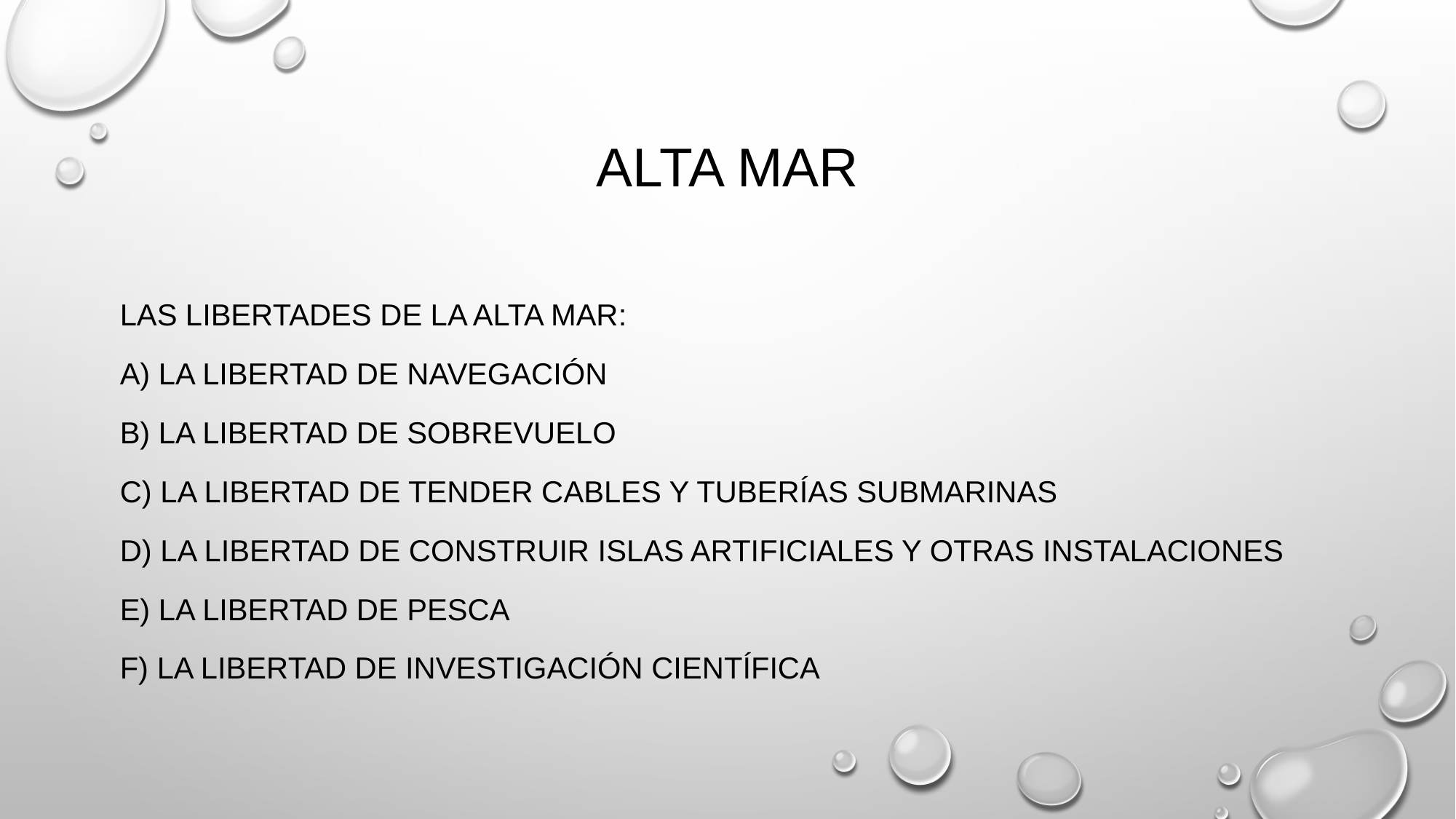

# Alta mar
Las libertades de la alta mar:
a) la libertad de navegación
b) la libertad de sobrevuelo
c) la libertad de tender cables y tuberías submarinas
d) la libertad de construir islas artificiales y otras instalaciones
e) la libertad de pesca
f) la libertad de investigación científica